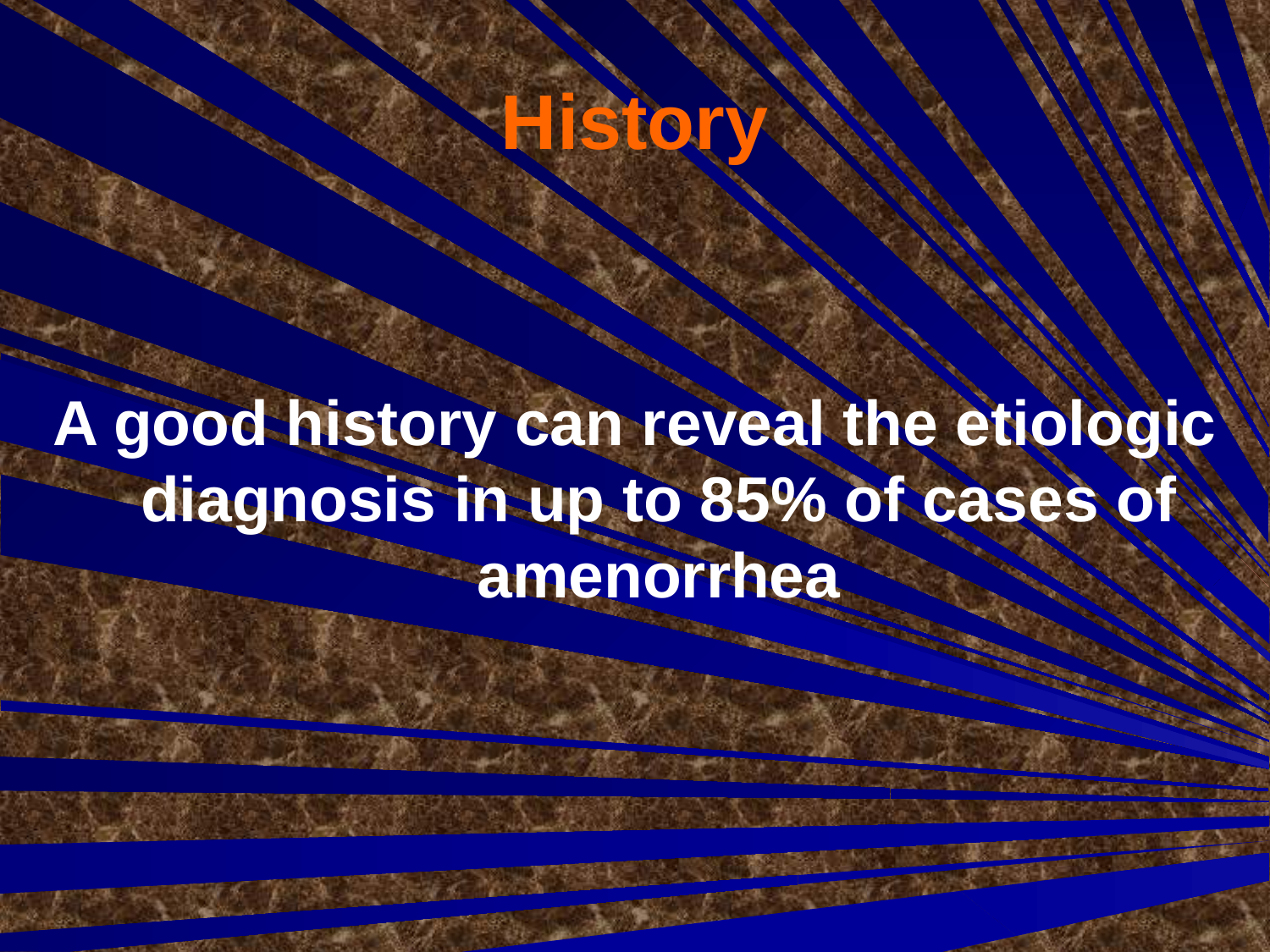

# History
A good history can reveal the etiologic diagnosis in up to 85% of cases of amenorrhea